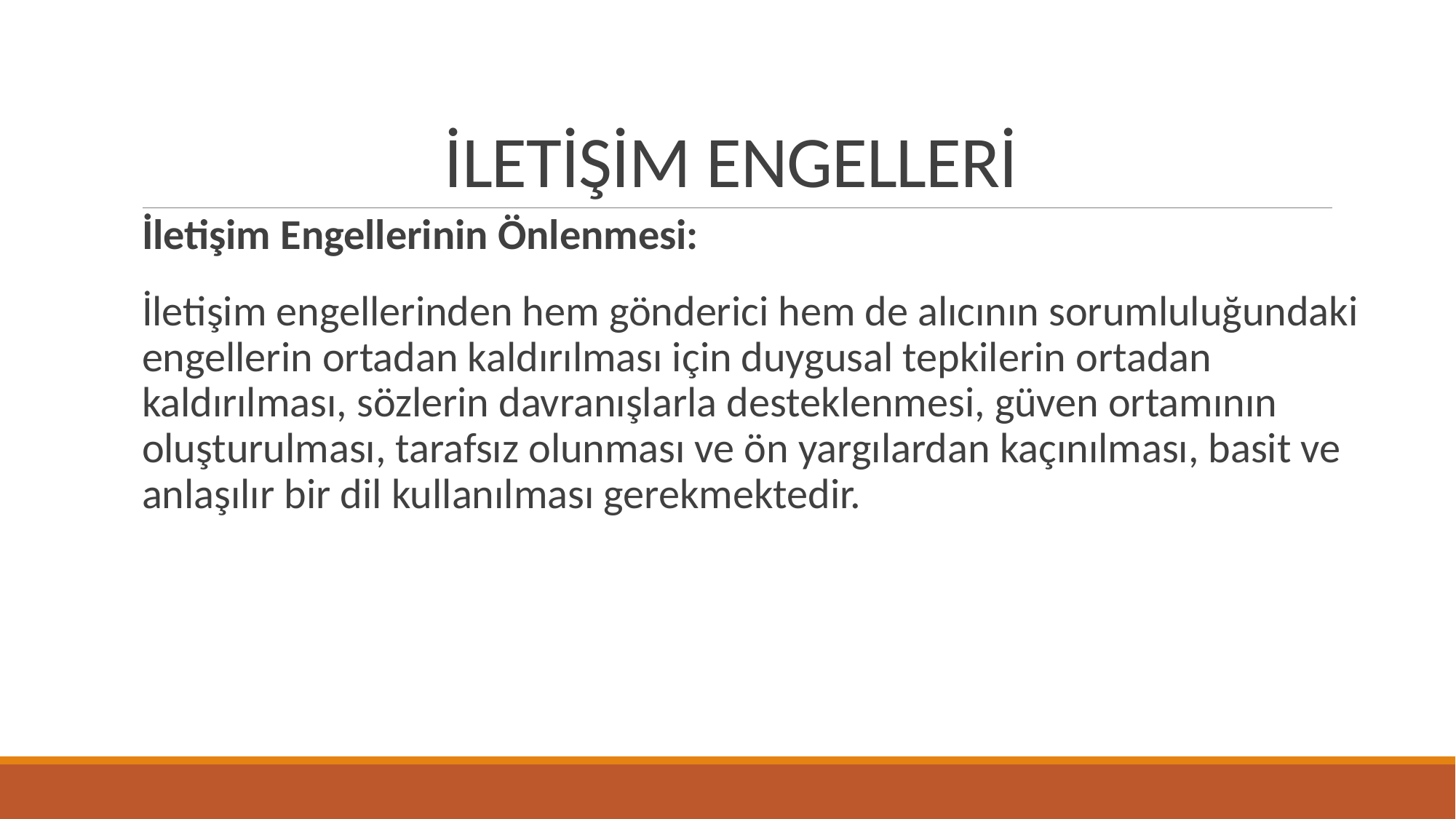

# İLETİŞİM ENGELLERİ
İletişim Engellerinin Önlenmesi:
İletişim engellerinden hem gönderici hem de alıcının sorumluluğundaki engellerin ortadan kaldırılması için duygusal tepkilerin ortadan kaldırılması, sözlerin davranışlarla desteklenmesi, güven ortamının oluşturulması, tarafsız olunması ve ön yargılardan kaçınılması, basit ve anlaşılır bir dil kullanılması gerekmektedir.